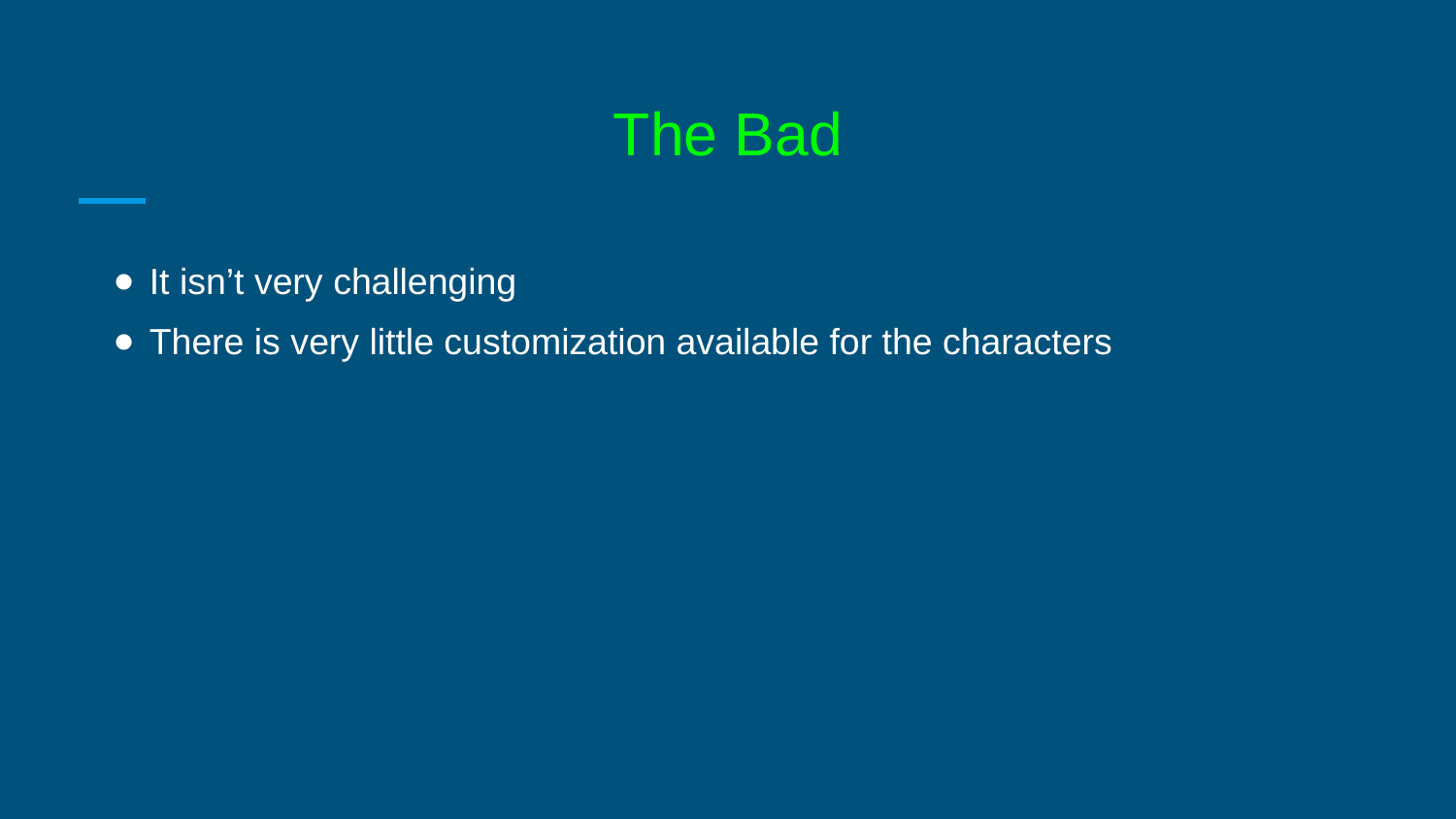

# The Bad
It isn’t very challenging
There is very little customization available for the characters